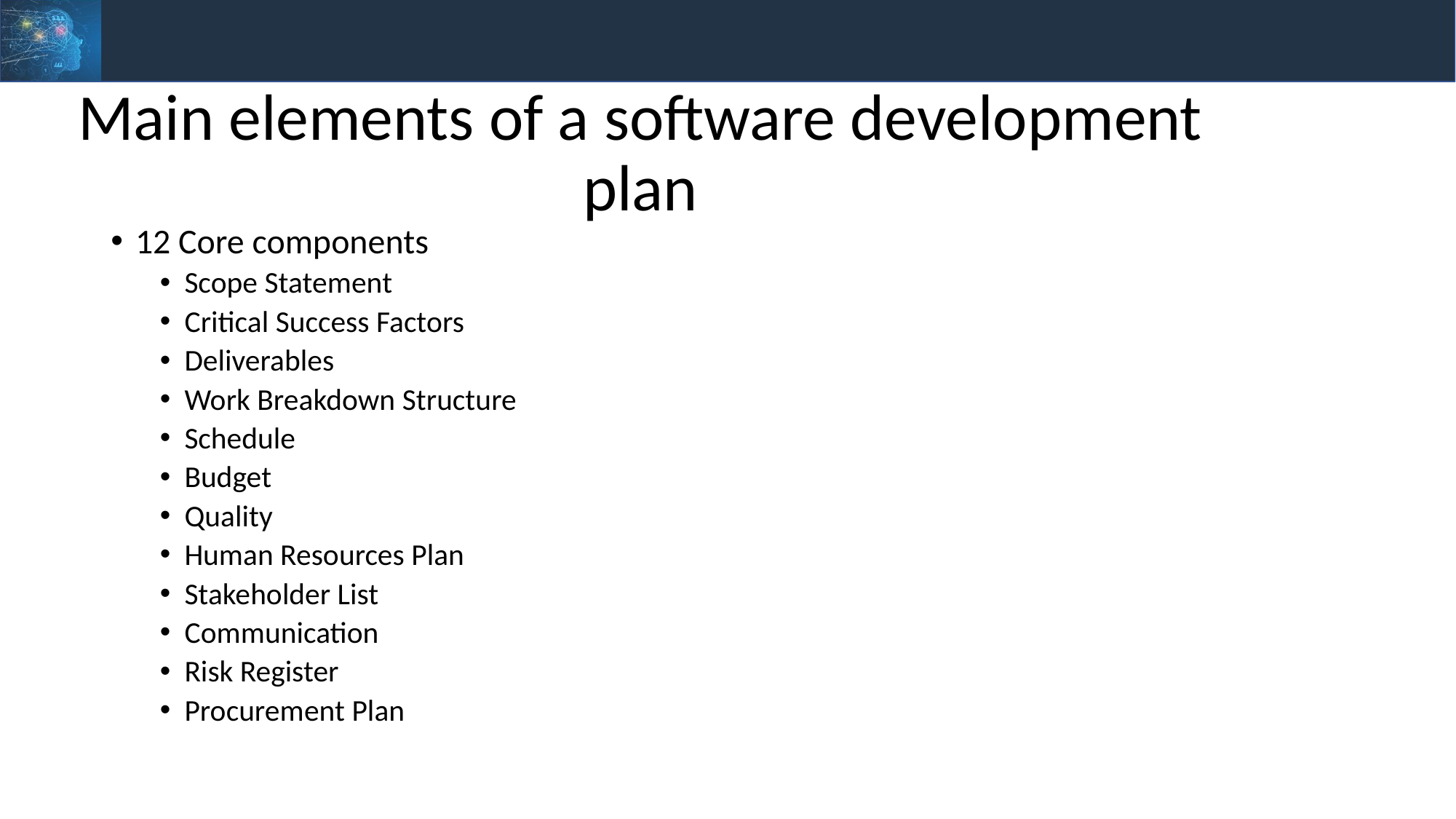

# Main elements of a software development plan
12 Core components
Scope Statement
Critical Success Factors
Deliverables
Work Breakdown Structure
Schedule
Budget
Quality
Human Resources Plan
Stakeholder List
Communication
Risk Register
Procurement Plan